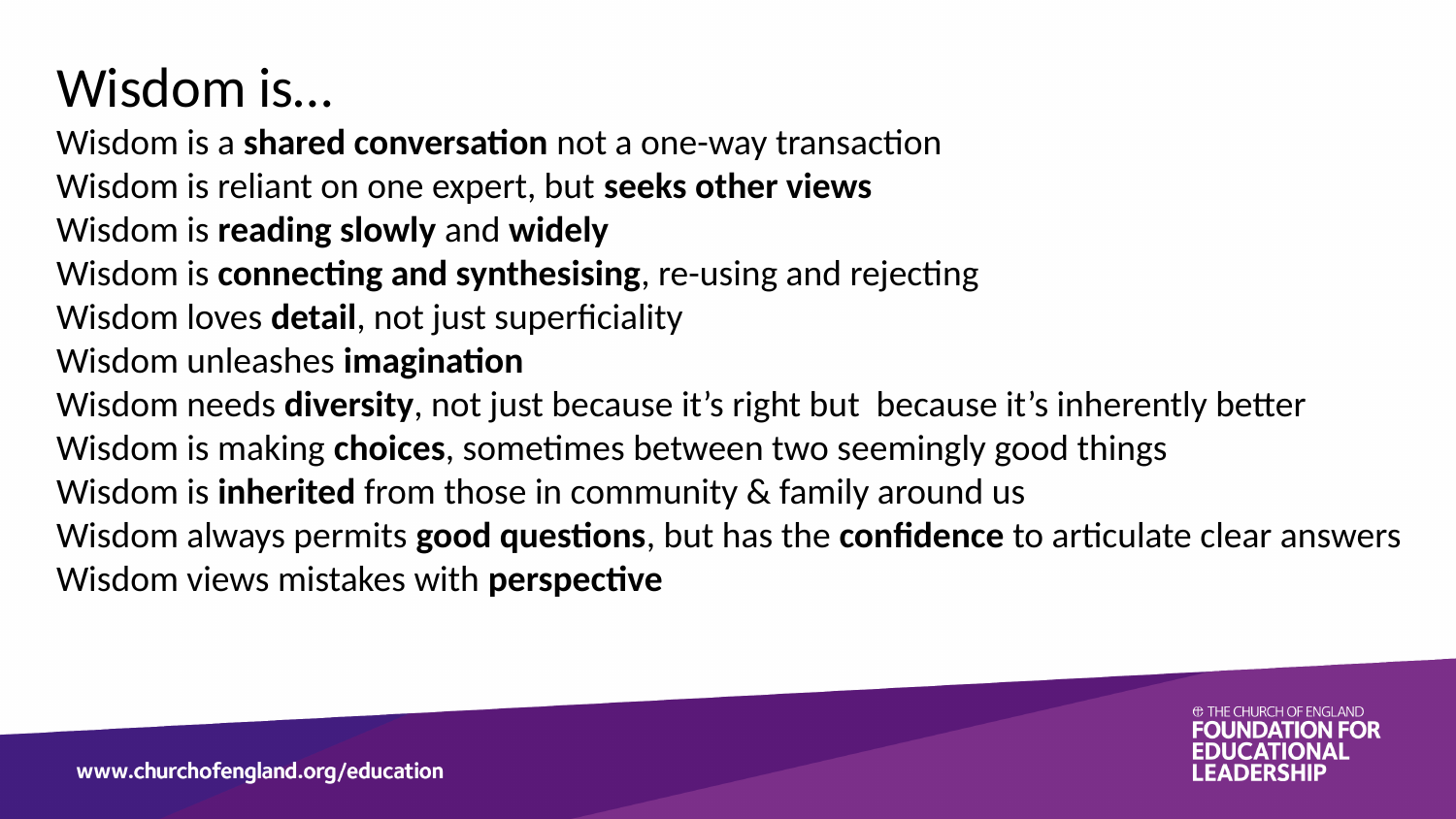

Wisdom is…
Wisdom is a shared conversation not a one-way transaction
Wisdom is reliant on one expert, but seeks other views
Wisdom is reading slowly and widely
Wisdom is connecting and synthesising, re-using and rejecting
Wisdom loves detail, not just superficiality
Wisdom unleashes imagination
Wisdom needs diversity, not just because it’s right but  because it’s inherently better
Wisdom is making choices, sometimes between two seemingly good things
Wisdom is inherited from those in community & family around us
Wisdom always permits good questions, but has the confidence to articulate clear answers
Wisdom views mistakes with perspective